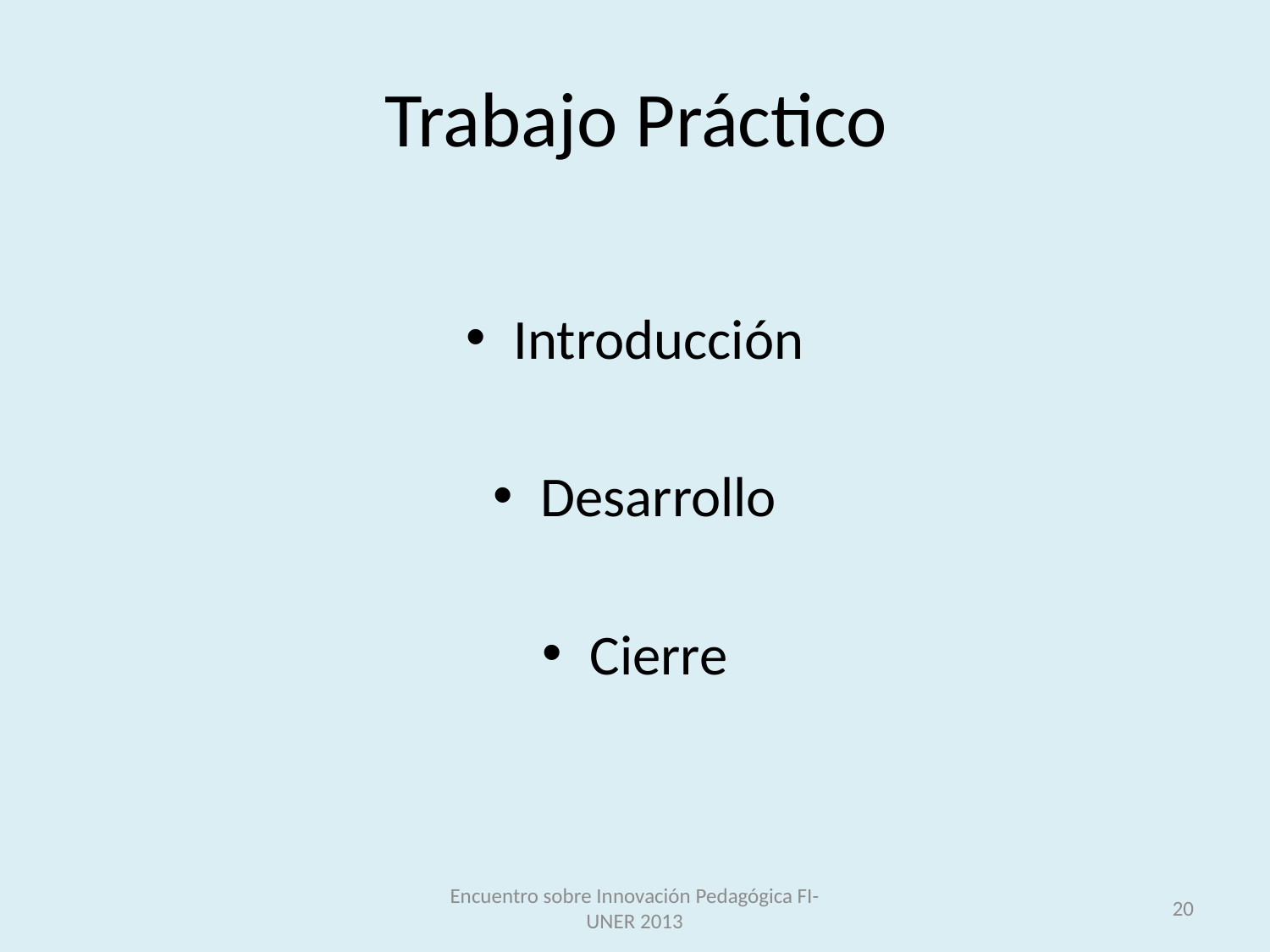

# Trabajo Práctico
Introducción

Desarrollo

Cierre

Encuentro sobre Innovación Pedagógica FI-UNER 2013
20